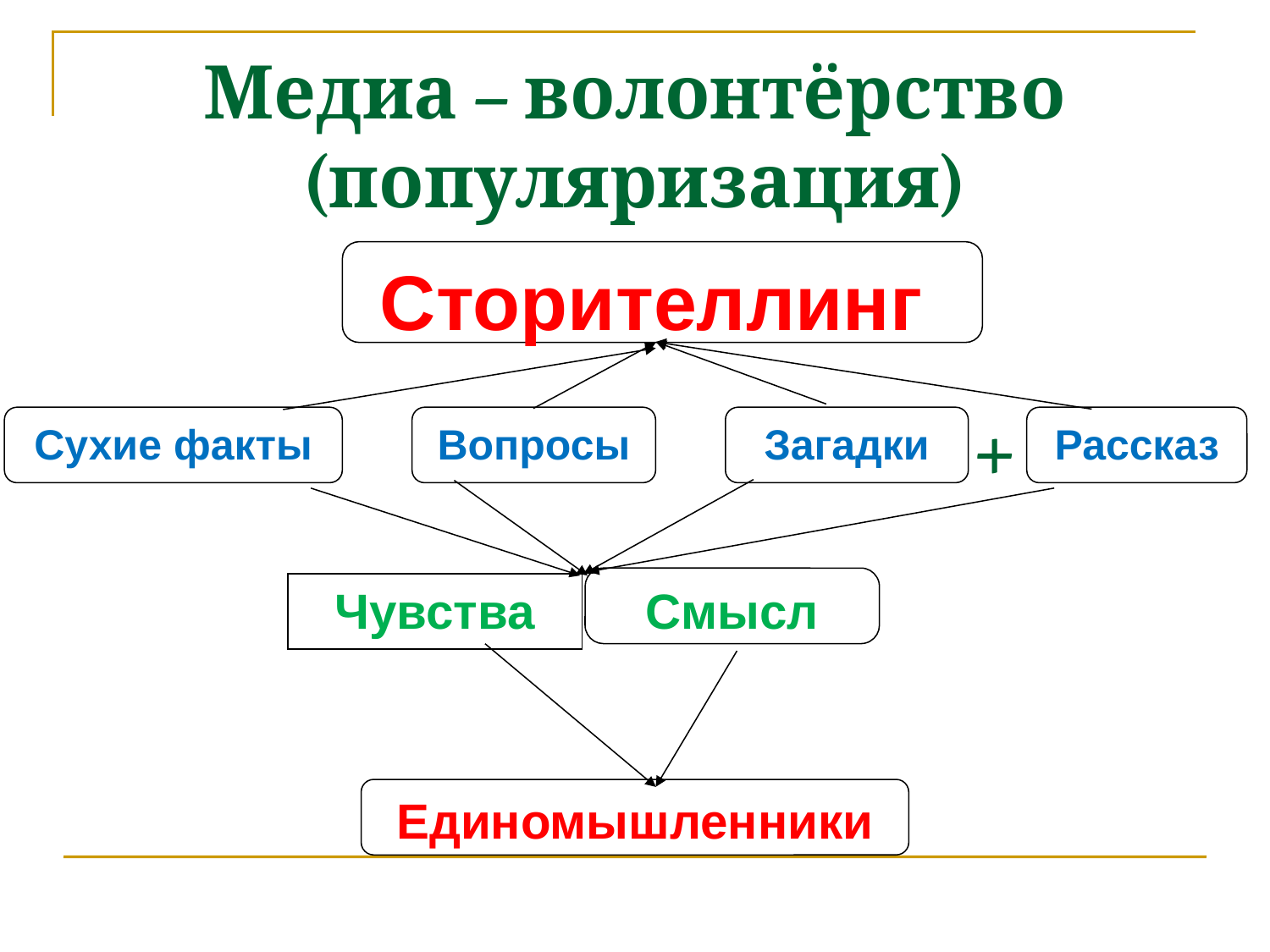

# Медиа – волонтёрство (популяризация) +              +              +
Сторителлинг
Сухие факты
Вопросы
Загадки
Рассказ
Смысл
Чувства
Единомышленники